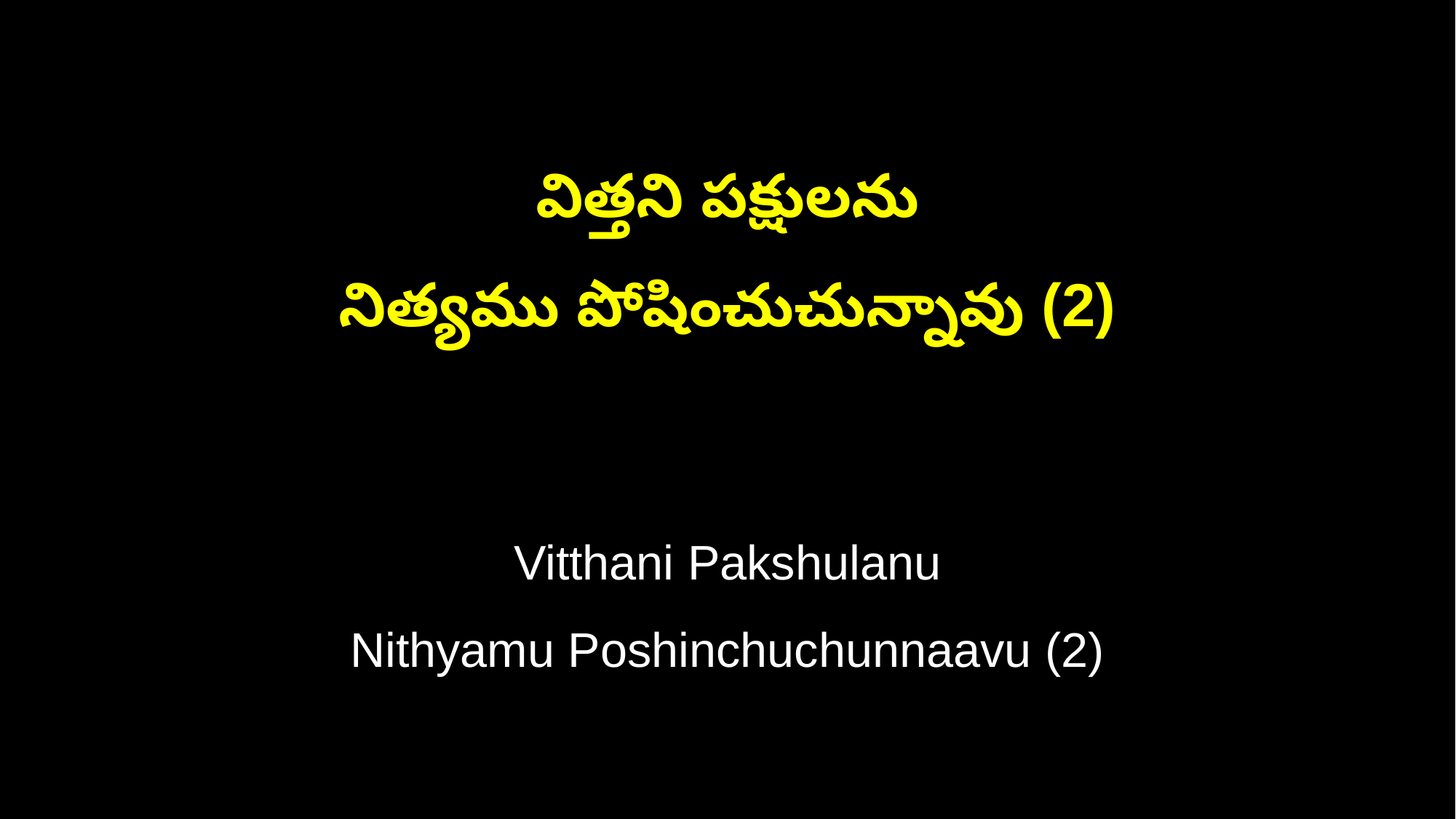

విత్తని పక్షులను
నిత్యము పోషించుచున్నావు (2)
Vitthani Pakshulanu
Nithyamu Poshinchuchunnaavu (2)